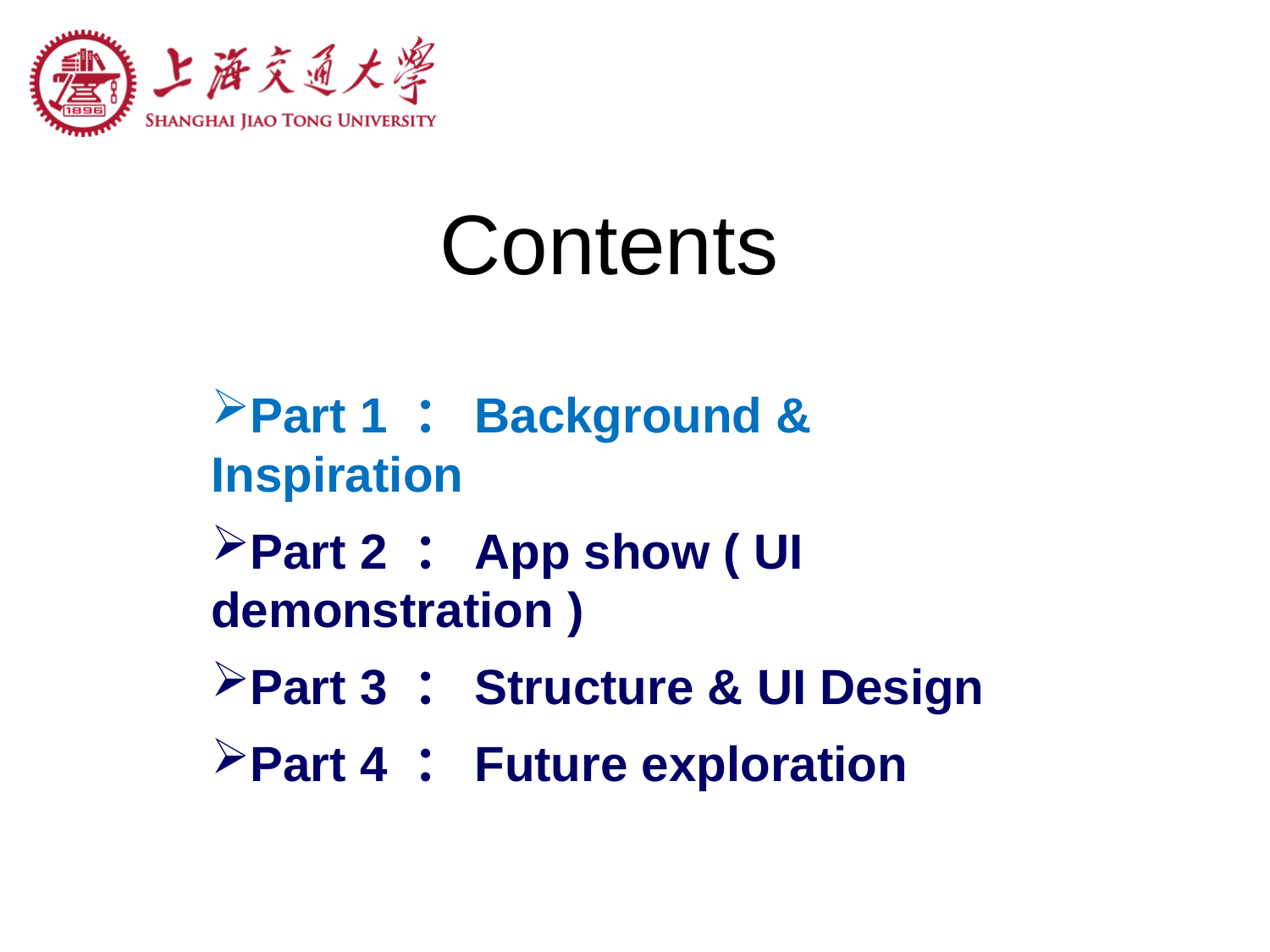

# Contents
Part 1 ：Background & Inspiration
Part 2 ：App show ( UI demonstration )
Part 3 ：Structure & UI Design
Part 4 ：Future exploration